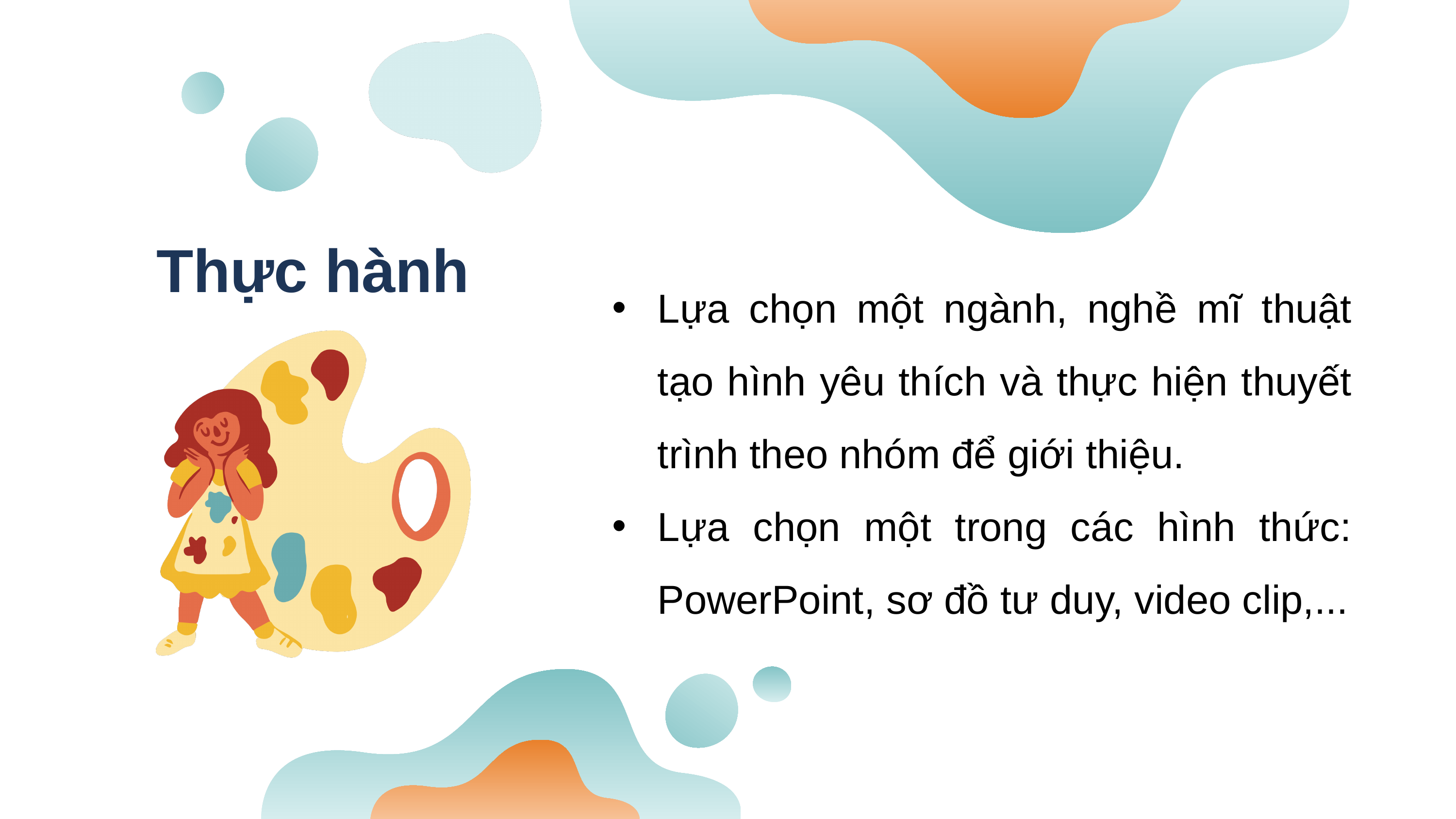

Thực hành
Lựa chọn một ngành, nghề mĩ thuật tạo hình yêu thích và thực hiện thuyết trình theo nhóm để giới thiệu.
Lựa chọn một trong các hình thức: PowerPoint, sơ đồ tư duy, video clip,...